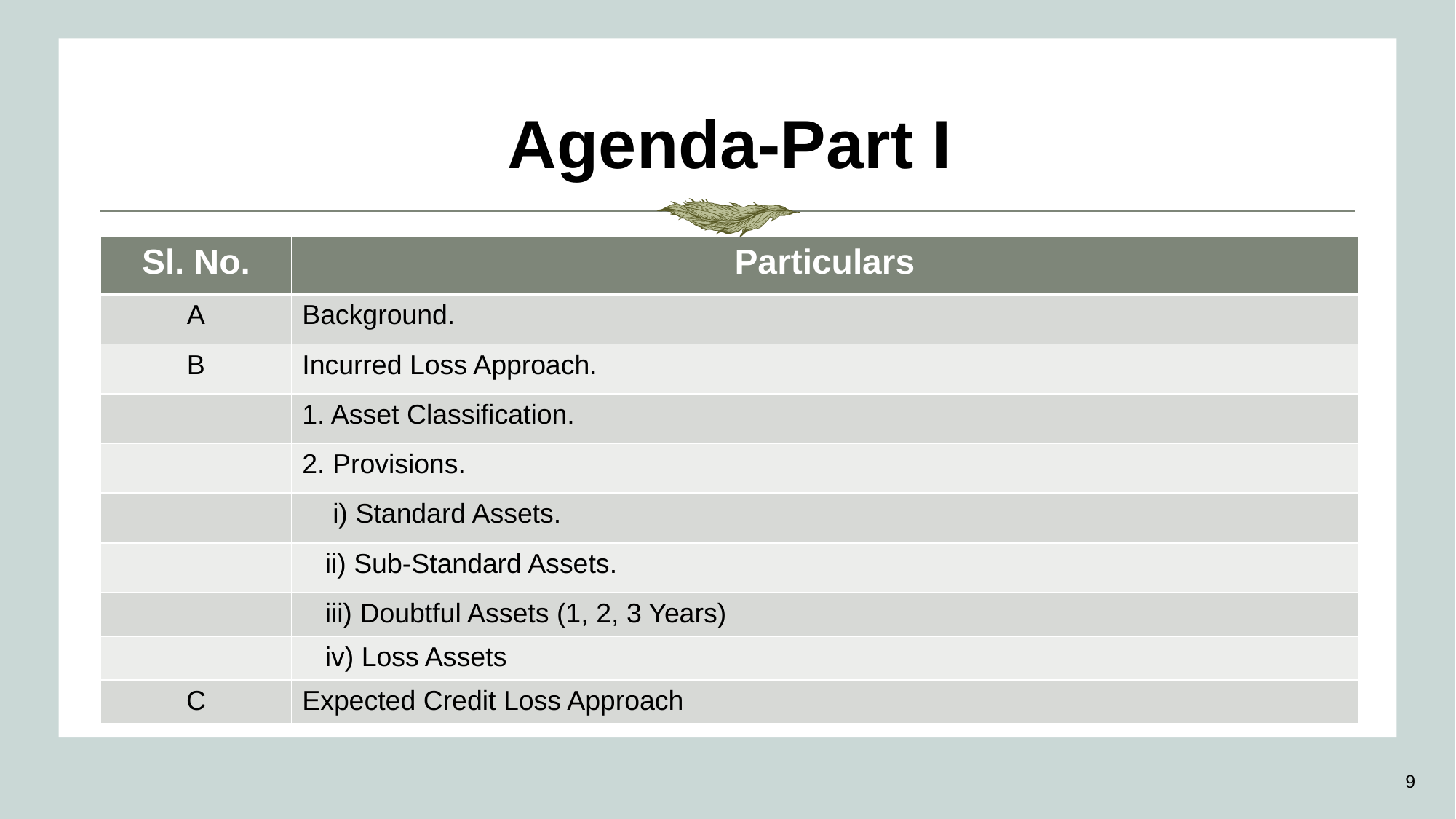

Agenda-Part I
| Sl. No. | Particulars |
| --- | --- |
| A | Background. |
| B | Incurred Loss Approach. |
|  | 1. Asset Classification. |
|  | 2. Provisions. |
|  | i) Standard Assets. |
|  | ii) Sub-Standard Assets. |
|  | iii) Doubtful Assets (1, 2, 3 Years) |
|  | iv) Loss Assets |
| C | Expected Credit Loss Approach |
9